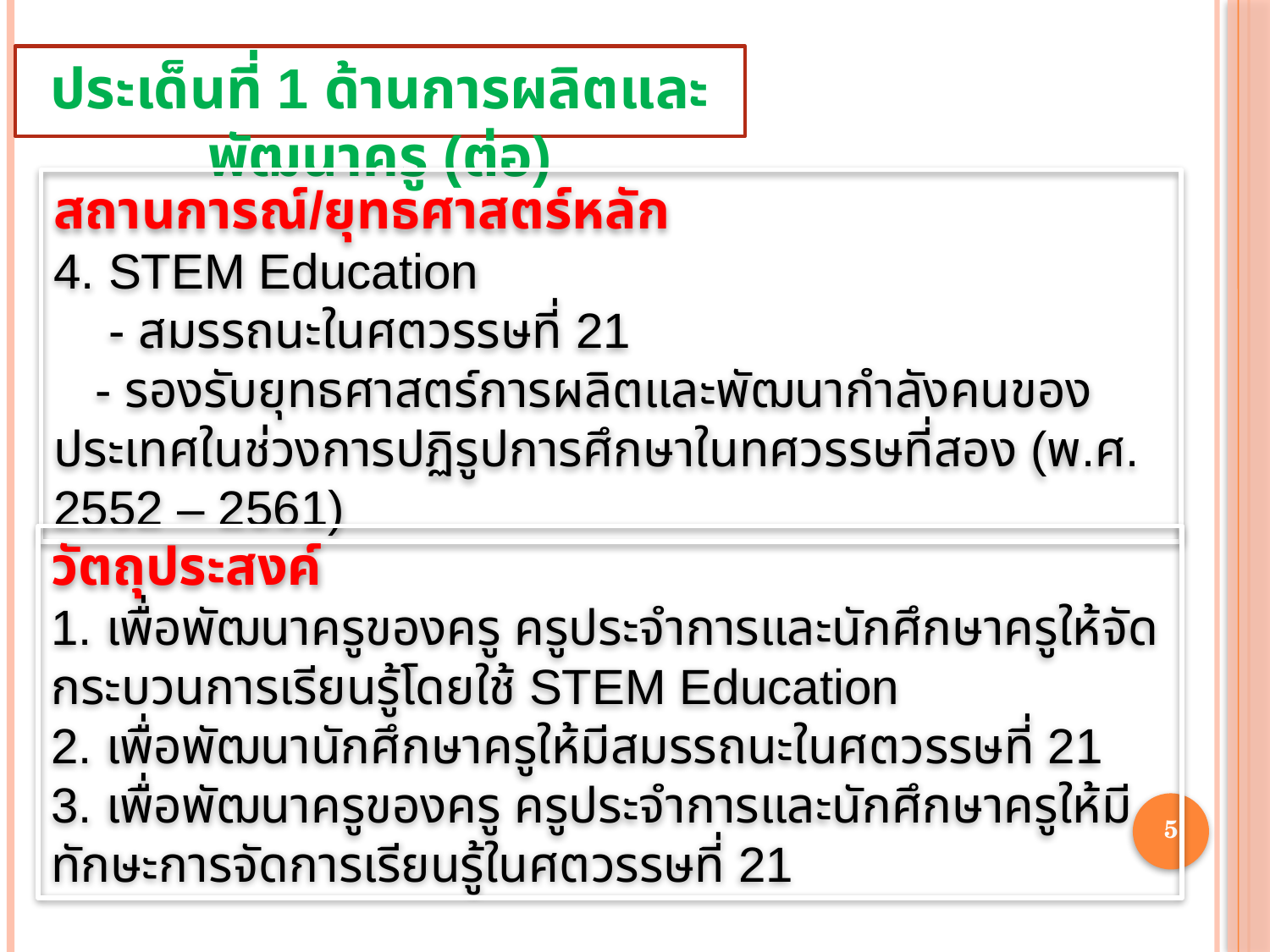

ประเด็นที่ 1 ด้านการผลิตและพัฒนาครู (ต่อ)
สถานการณ์/ยุทธศาสตร์หลัก
4. STEM Education
    - สมรรถนะในศตวรรษที่ 21
   - รองรับยุทธศาสตร์การผลิตและพัฒนากำลังคนของประเทศในช่วงการปฏิรูปการศึกษาในทศวรรษที่สอง (พ.ศ. 2552 – 2561)
วัตถุประสงค์
1. เพื่อพัฒนาครูของครู ครูประจำการและนักศึกษาครูให้จัดกระบวนการเรียนรู้โดยใช้ STEM Education
2. เพื่อพัฒนานักศึกษาครูให้มีสมรรถนะในศตวรรษที่ 21
3. เพื่อพัฒนาครูของครู ครูประจำการและนักศึกษาครูให้มีทักษะการจัดการเรียนรู้ในศตวรรษที่ 21
5